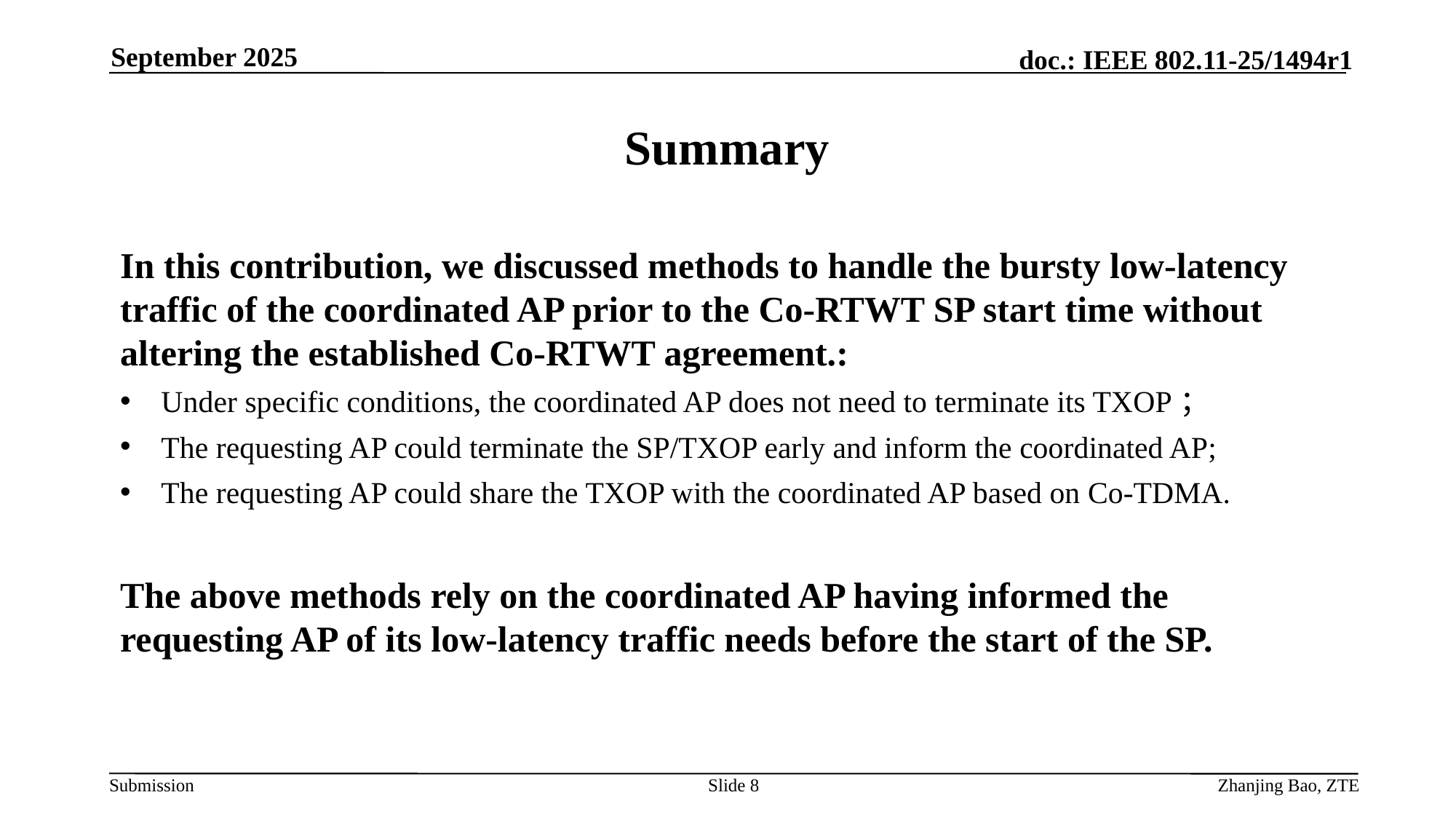

September 2025
# Summary
In this contribution, we discussed methods to handle the bursty low-latency traffic of the coordinated AP prior to the Co-RTWT SP start time without altering the established Co-RTWT agreement.:
Under specific conditions, the coordinated AP does not need to terminate its TXOP；
The requesting AP could terminate the SP/TXOP early and inform the coordinated AP;
The requesting AP could share the TXOP with the coordinated AP based on Co-TDMA.

The above methods rely on the coordinated AP having informed the requesting AP of its low-latency traffic needs before the start of the SP.
Slide 8
Zhanjing Bao, ZTE